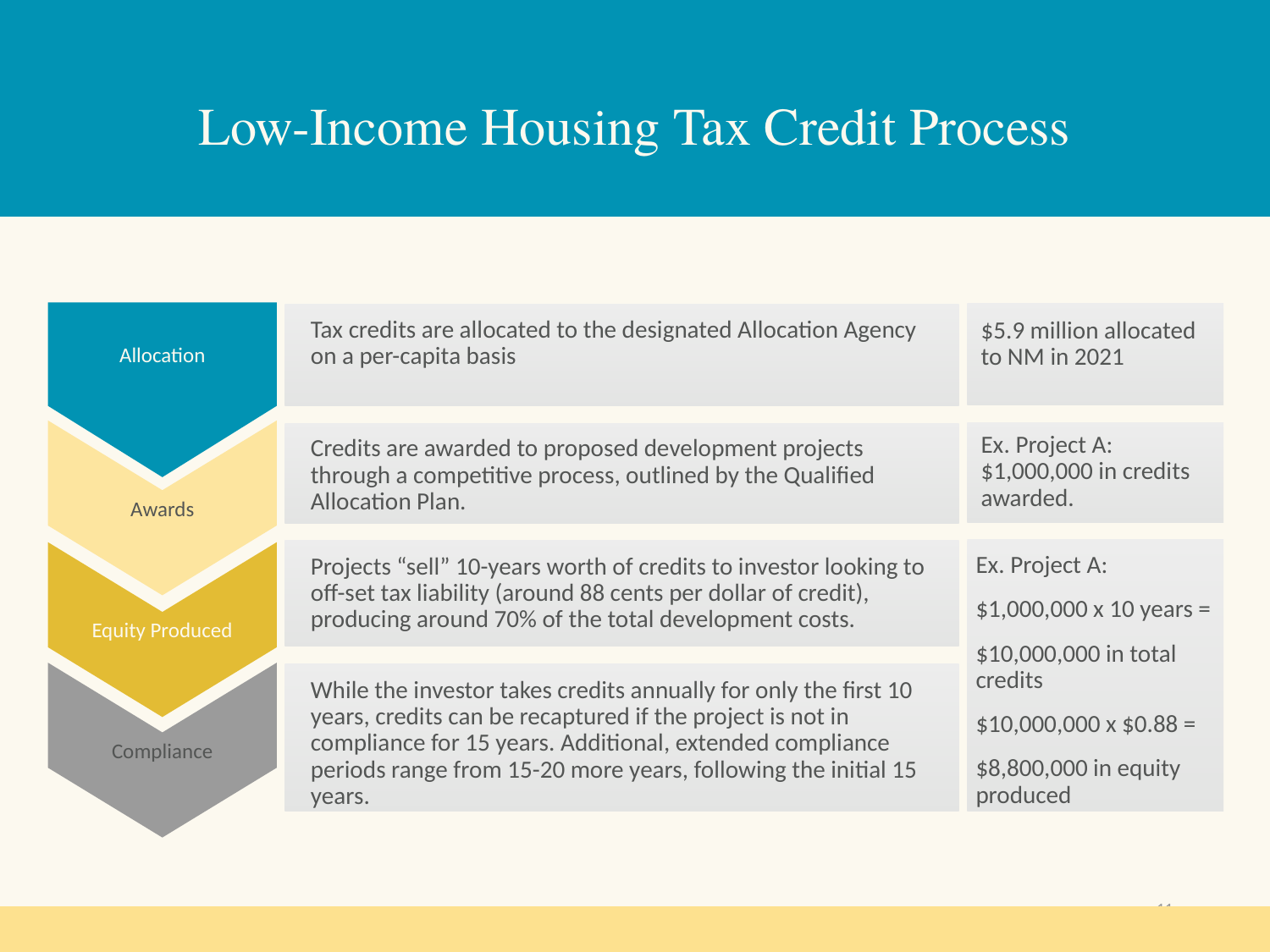

# Low-Income Housing Tax Credit Process
Allocation

Tax credits are allocated to the designated Allocation Agency on a per-capita basis
$5.9 million allocated to NM in 2021
Awards

Ex. Project A: $1,000,000 in credits awarded.
Credits are awarded to proposed development projects through a competitive process, outlined by the Qualified Allocation Plan.
Equity Produced

Ex. Project A:
$1,000,000 x 10 years =
$10,000,000 in total credits
$10,000,000 x $0.88 =
$8,800,000 in equity produced
Projects “sell” 10-years worth of credits to investor looking to off-set tax liability (around 88 cents per dollar of credit), producing around 70% of the total development costs.
Compliance

While the investor takes credits annually for only the first 10 years, credits can be recaptured if the project is not in compliance for 15 years. Additional, extended compliance periods range from 15-20 more years, following the initial 15 years.
11